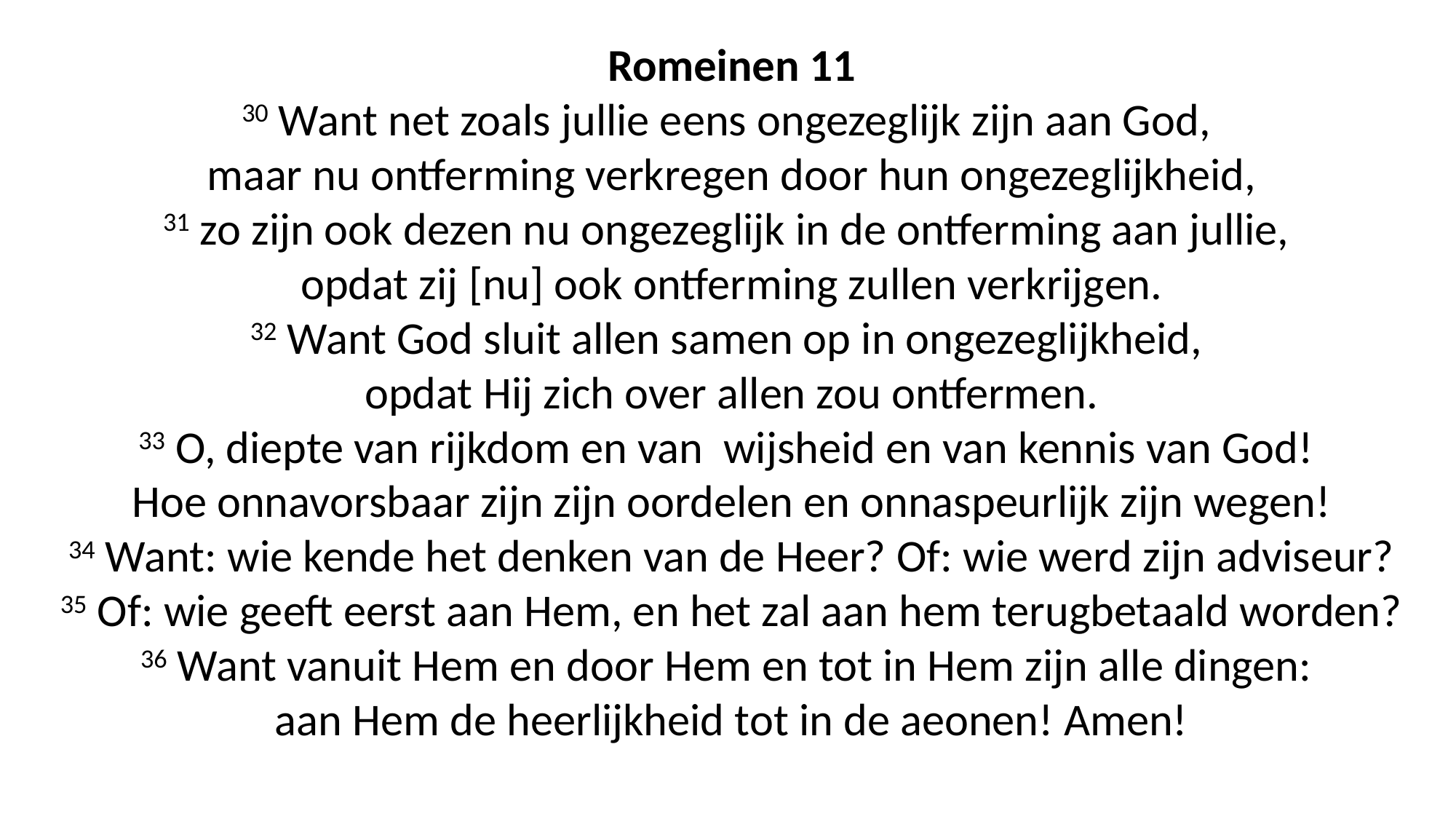

Romeinen 11
30 Want net zoals jullie eens ongezeglijk zijn aan God,
maar nu ontferming verkregen door hun ongezeglijkheid,
31 zo zijn ook dezen nu ongezeglijk in de ontferming aan jullie,
opdat zij [nu] ook ontferming zullen verkrijgen.
32 Want God sluit allen samen op in ongezeglijkheid,
opdat Hij zich over allen zou ontfermen.
33 O, diepte van rijkdom en van  wijsheid en van kennis van God!
Hoe onnavorsbaar zijn zijn oordelen en onnaspeurlijk zijn wegen!
34 Want: wie kende het denken van de Heer? Of: wie werd zijn adviseur?
35 Of: wie geeft eerst aan Hem, en het zal aan hem terugbetaald worden?
36 Want vanuit Hem en door Hem en tot in Hem zijn alle dingen:
aan Hem de heerlijkheid tot in de aeonen! Amen!